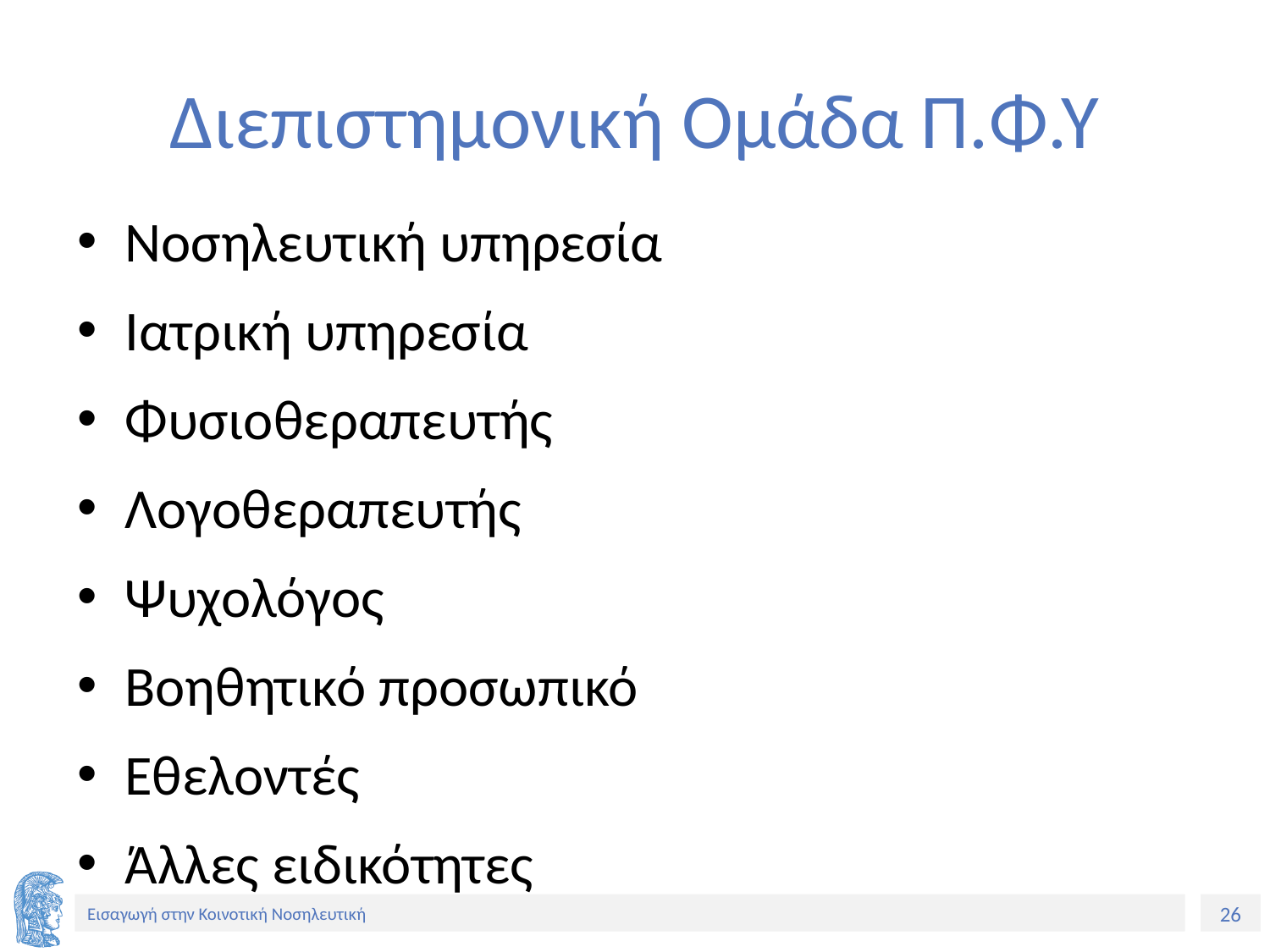

# Διεπιστημονική Ομάδα Π.Φ.Υ
Νοσηλευτική υπηρεσία
Ιατρική υπηρεσία
Φυσιοθεραπευτής
Λογοθεραπευτής
Ψυχολόγος
Βοηθητικό προσωπικό
Εθελοντές
Άλλες ειδικότητες